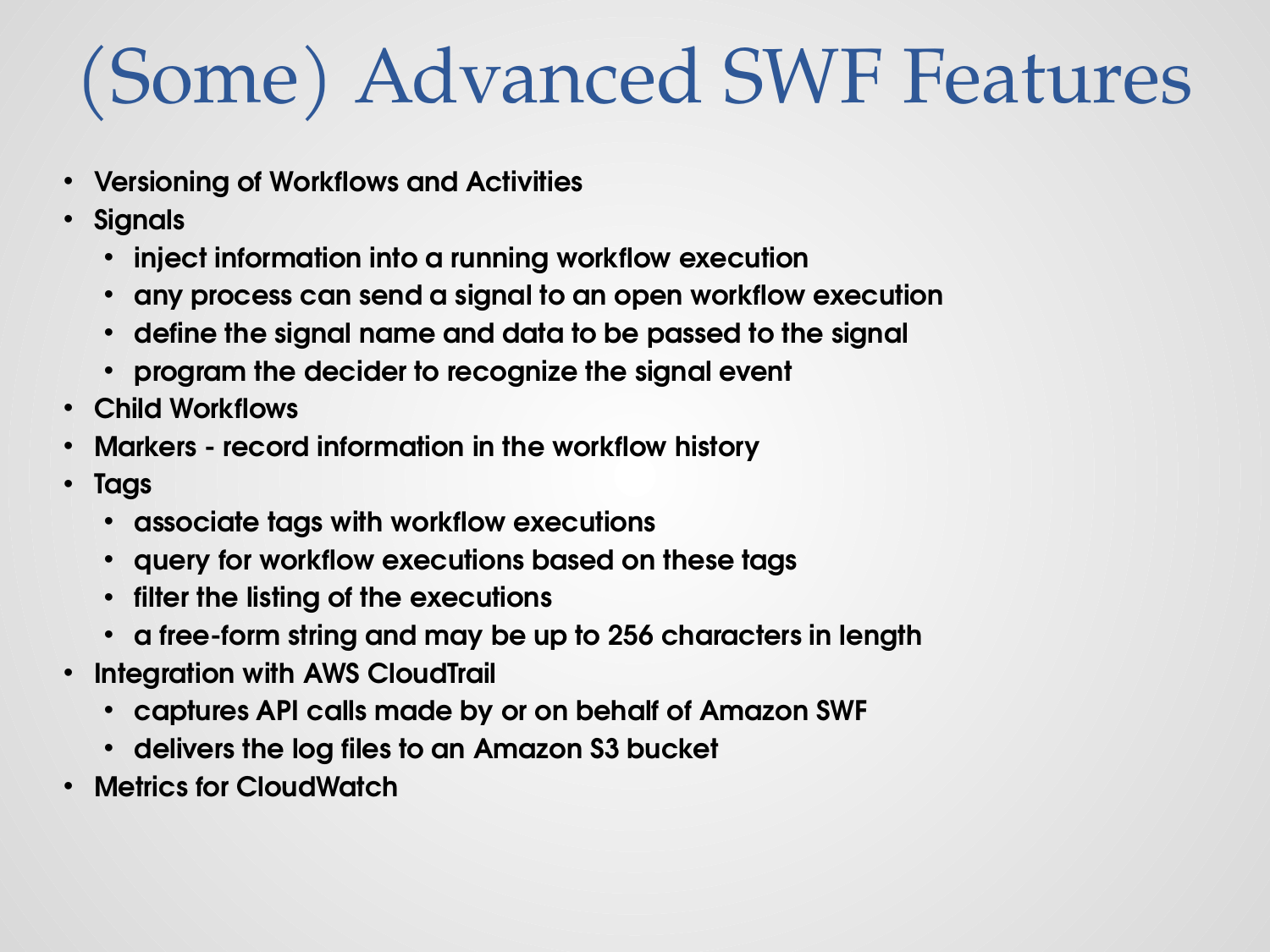

# (Some) Advanced SWF Features
Versioning of Workflows and Activities
Signals
inject information into a running workflow execution
any process can send a signal to an open workflow execution
define the signal name and data to be passed to the signal
program the decider to recognize the signal event
Child Workflows
Markers - record information in the workflow history
Tags
associate tags with workflow executions
query for workflow executions based on these tags
filter the listing of the executions
a free-form string and may be up to 256 characters in length
Integration with AWS CloudTrail
captures API calls made by or on behalf of Amazon SWF
delivers the log files to an Amazon S3 bucket
Metrics for CloudWatch